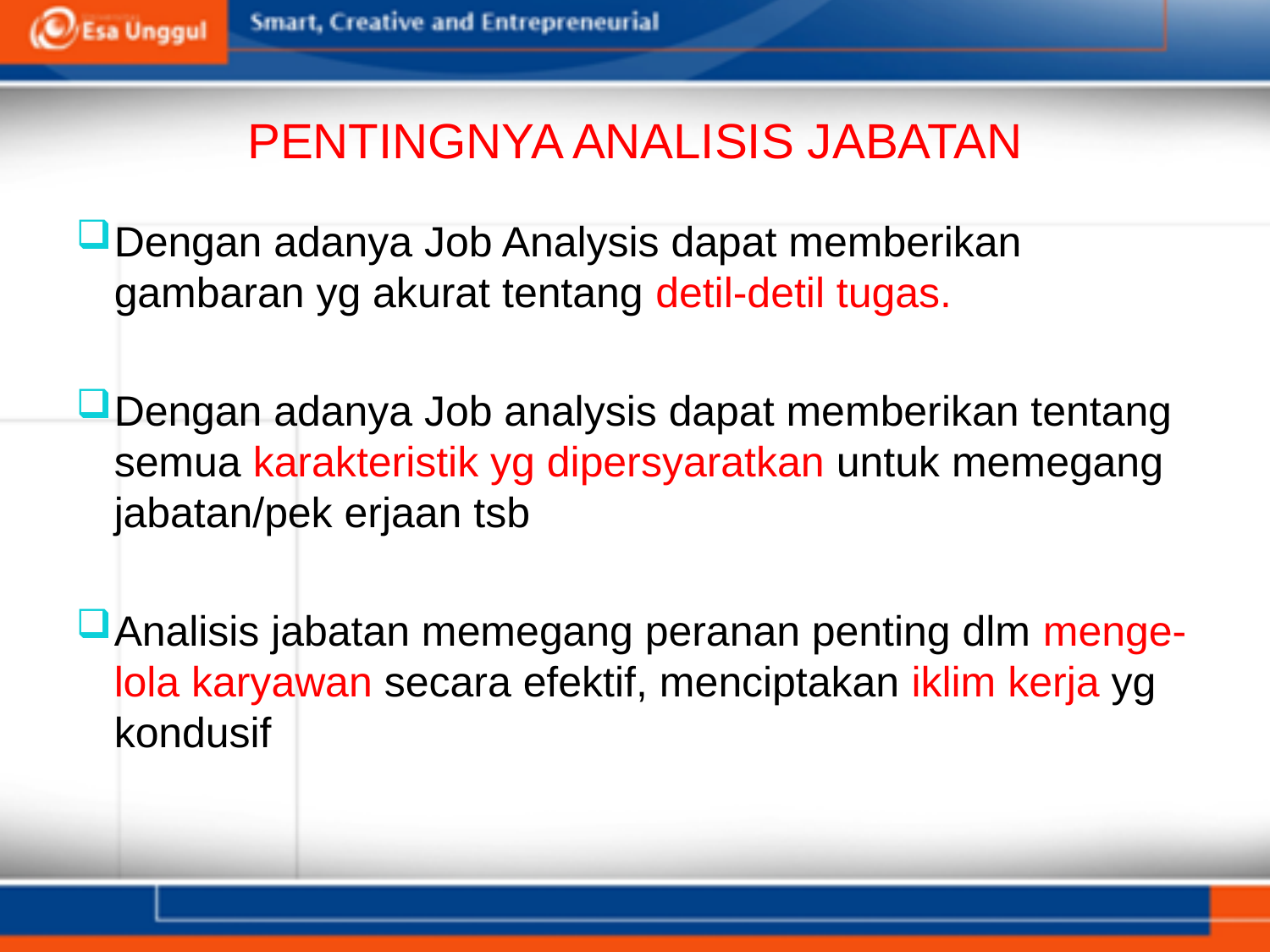

# PENTINGNYA ANALISIS JABATAN
Dengan adanya Job Analysis dapat memberikan gambaran yg akurat tentang detil-detil tugas.

Dengan adanya Job analysis dapat memberikan tentang semua karakteristik yg dipersyaratkan untuk memegang jabatan/pek erjaan tsb

Analisis jabatan memegang peranan penting dlm menge-lola karyawan secara efektif, menciptakan iklim kerja yg kondusif